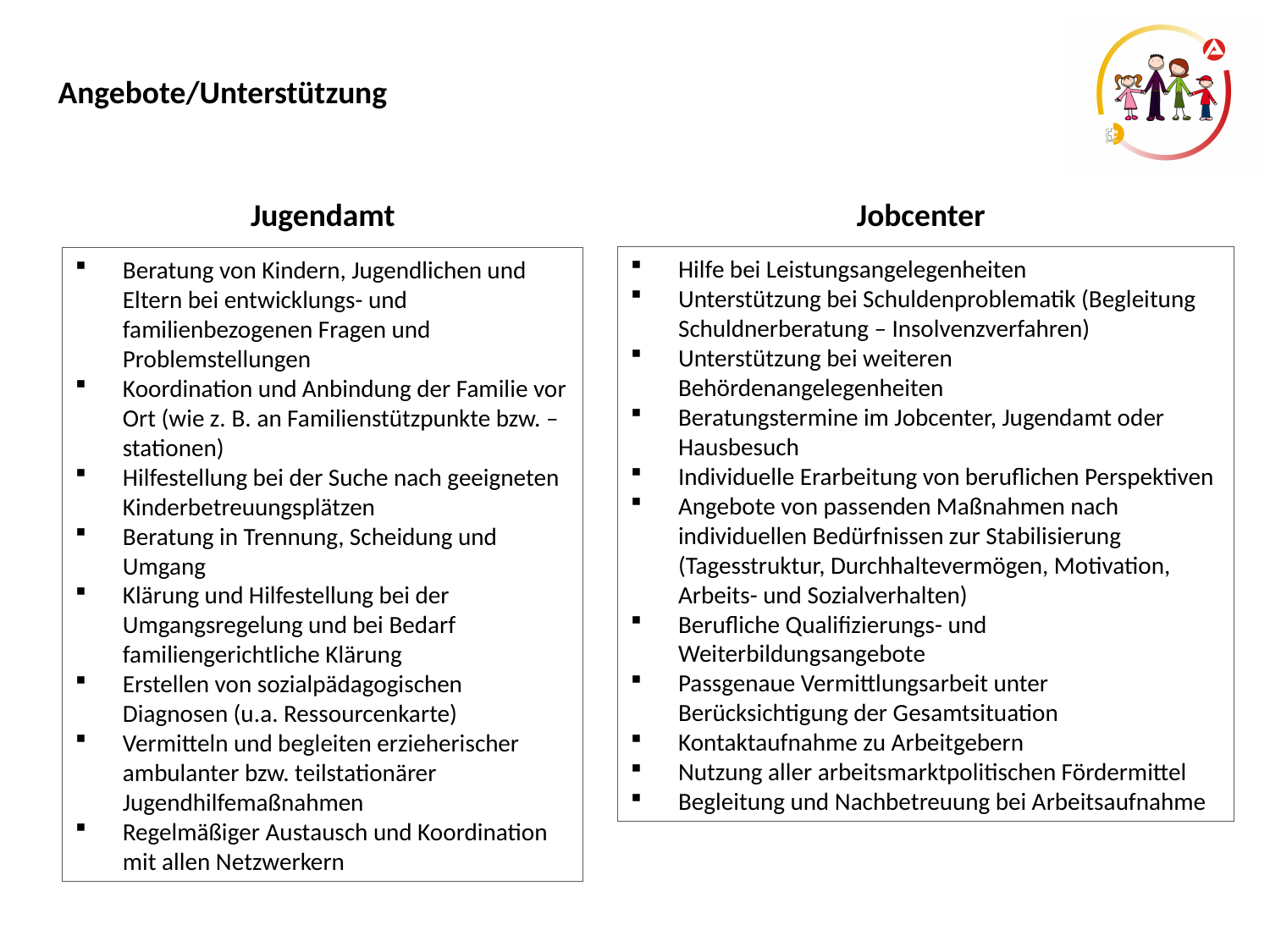

Angebote/Unterstützung
Jugendamt
Jobcenter
Hilfe bei Leistungsangelegenheiten
Unterstützung bei Schuldenproblematik (Begleitung Schuldnerberatung – Insolvenzverfahren)
Unterstützung bei weiteren Behördenangelegenheiten
Beratungstermine im Jobcenter, Jugendamt oder Hausbesuch
Individuelle Erarbeitung von beruflichen Perspektiven
Angebote von passenden Maßnahmen nach individuellen Bedürfnissen zur Stabilisierung (Tagesstruktur, Durchhaltevermögen, Motivation, Arbeits- und Sozialverhalten)
Berufliche Qualifizierungs- und Weiterbildungsangebote
Passgenaue Vermittlungsarbeit unter Berücksichtigung der Gesamtsituation
Kontaktaufnahme zu Arbeitgebern
Nutzung aller arbeitsmarktpolitischen Fördermittel
Begleitung und Nachbetreuung bei Arbeitsaufnahme
Beratung von Kindern, Jugendlichen und Eltern bei entwicklungs- und familienbezogenen Fragen und Problemstellungen
Koordination und Anbindung der Familie vor Ort (wie z. B. an Familienstützpunkte bzw. –stationen)
Hilfestellung bei der Suche nach geeigneten Kinderbetreuungsplätzen
Beratung in Trennung, Scheidung und Umgang
Klärung und Hilfestellung bei der Umgangsregelung und bei Bedarf familiengerichtliche Klärung
Erstellen von sozialpädagogischen Diagnosen (u.a. Ressourcenkarte)
Vermitteln und begleiten erzieherischer ambulanter bzw. teilstationärer Jugendhilfemaßnahmen
Regelmäßiger Austausch und Koordination mit allen Netzwerkern